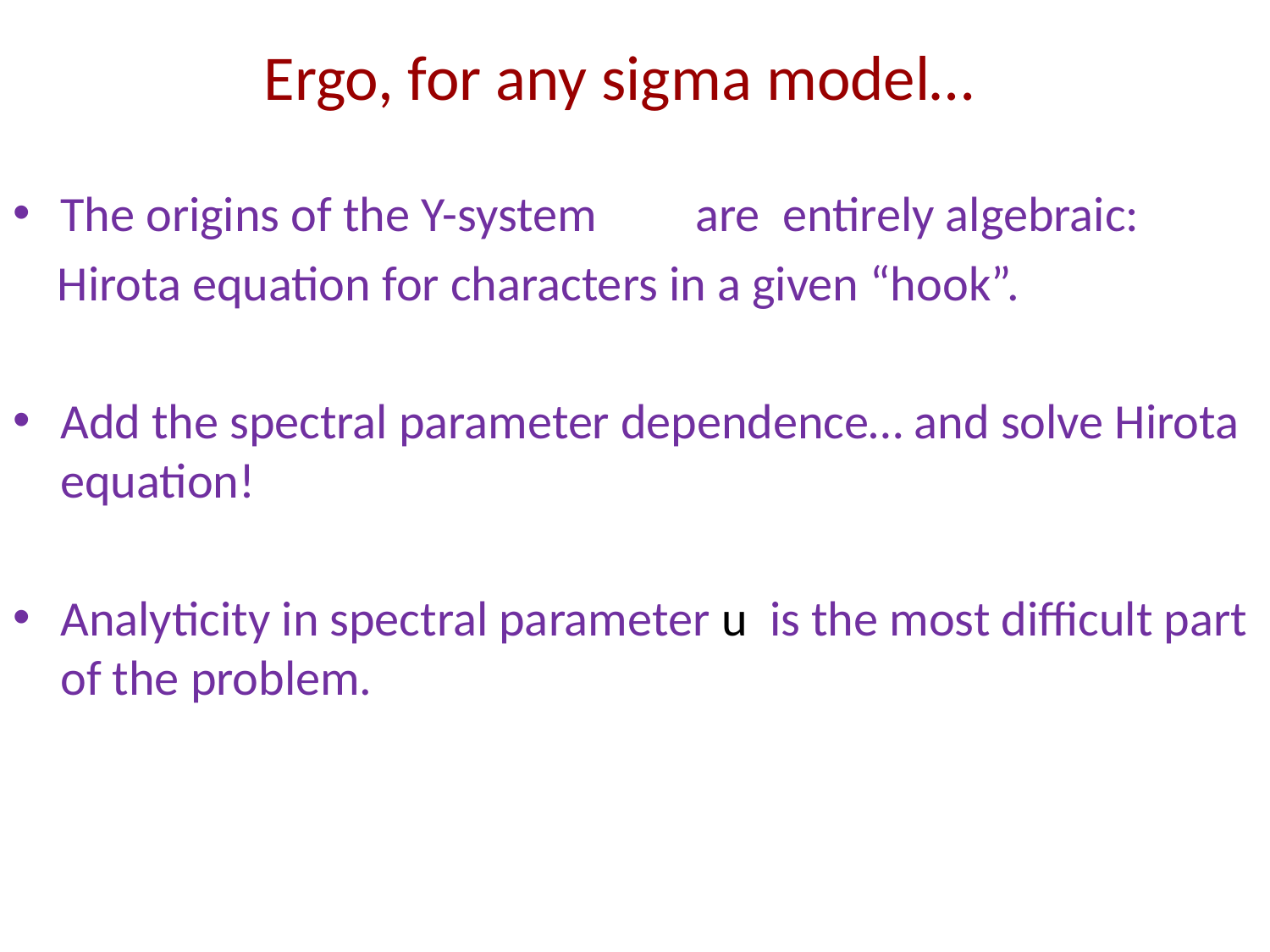

# Ergo, for any sigma model…
The origins of the Y-system 	are  entirely algebraic:
    Hirota equation for characters in a given “hook”.

Add the spectral parameter dependence… and solve Hirota equation!

Analyticity in spectral parameter u  is the most difficult part of the problem.